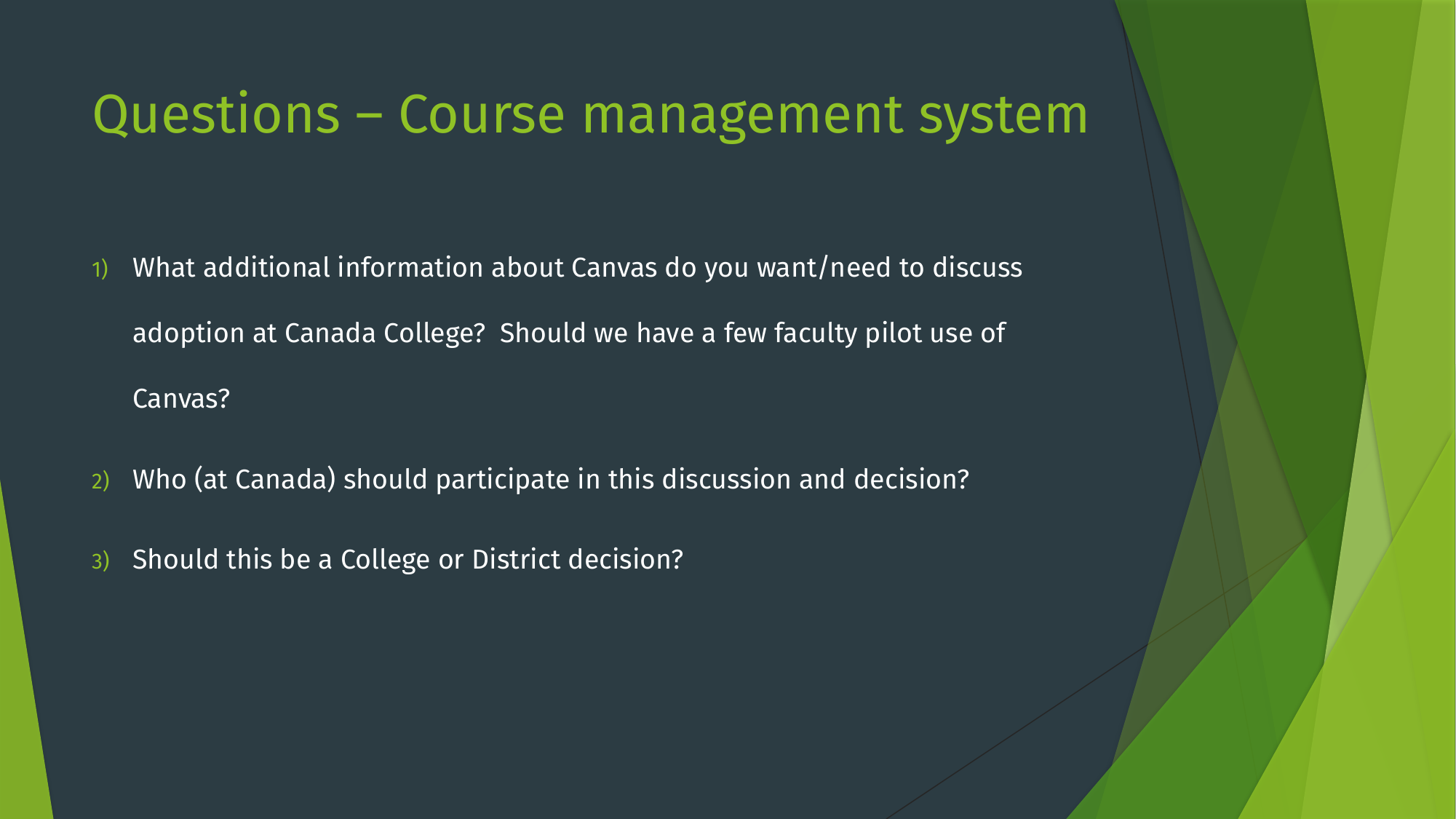

# Questions – Course management system
What additional information about Canvas do you want/need to discuss adoption at Canada College?  Should we have a few faculty pilot use of Canvas?
Who (at Canada) should participate in this discussion and decision?
Should this be a College or District decision?